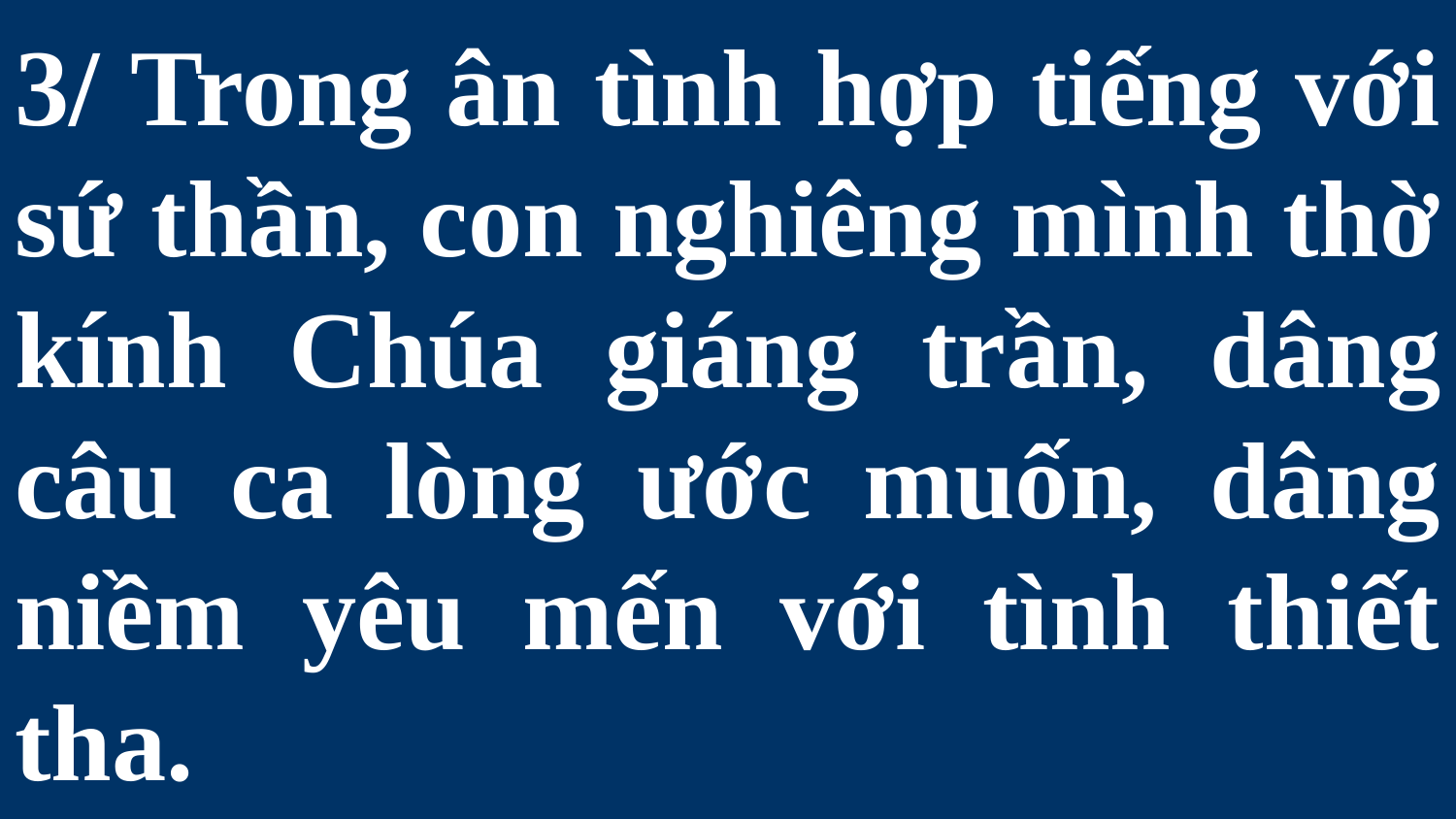

# 3/ Trong ân tình hợp tiếng với sứ thần, con nghiêng mình thờ kính Chúa giáng trần, dâng câu ca lòng ước muốn, dâng niềm yêu mến với tình thiết tha.